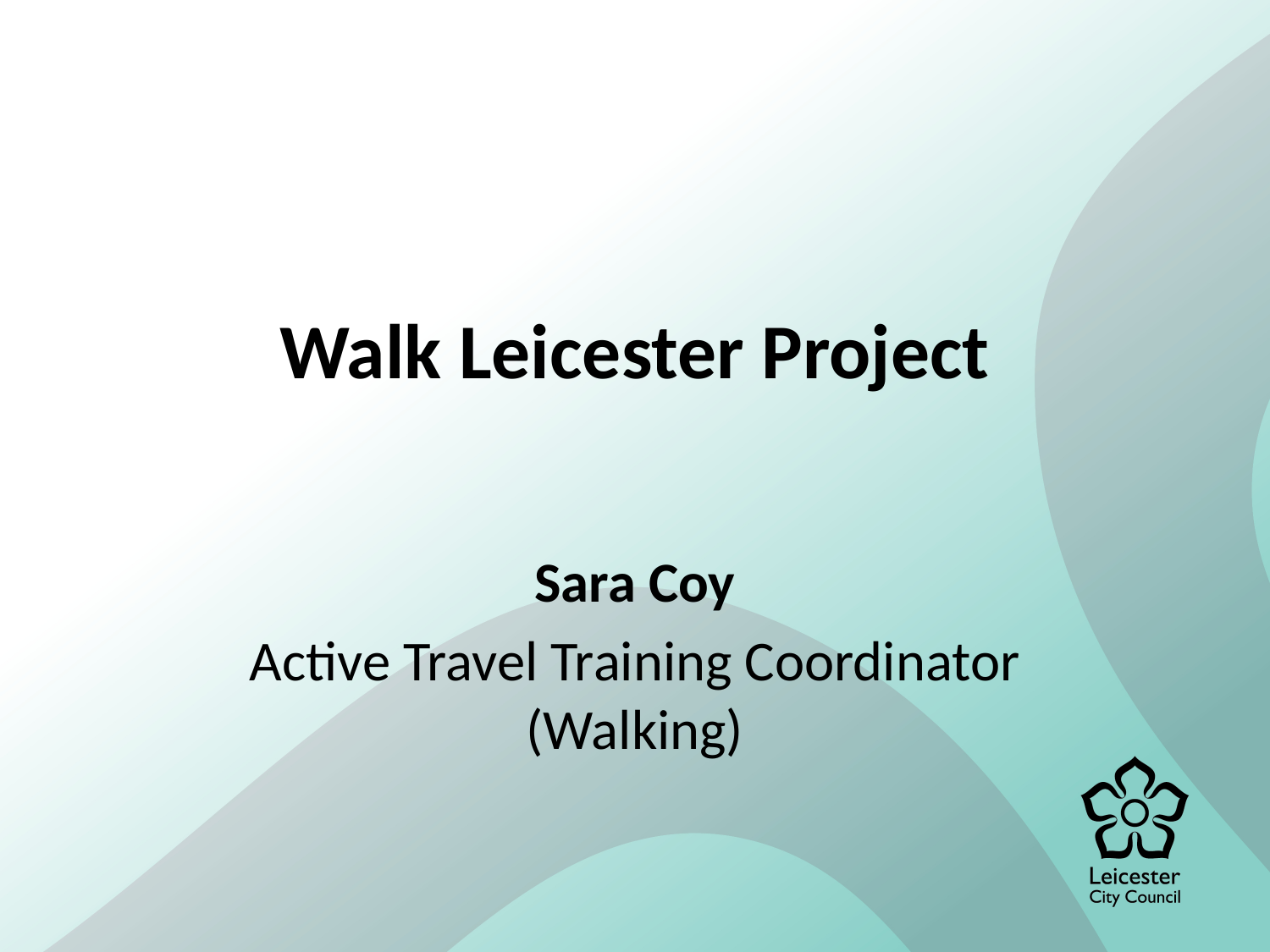

# Walk Leicester Project
Sara Coy
Active Travel Training Coordinator (Walking)